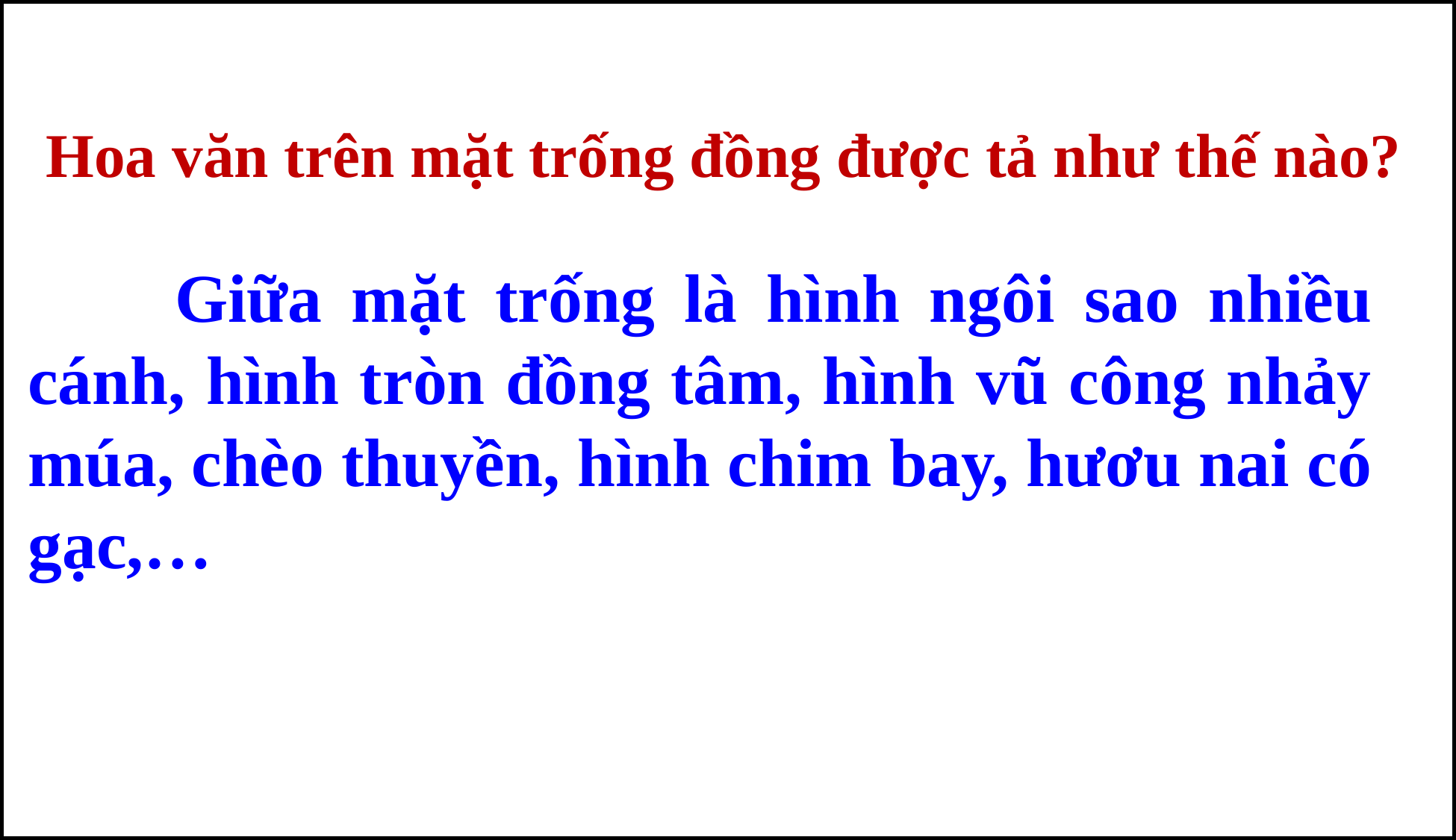

#
Hoa văn trên mặt trống đồng được tả như thế nào?

     Giữa mặt trống là hình ngôi sao nhiều cánh, hình tròn đồng tâm, hình vũ công nhảy múa, chèo thuyền, hình chim bay, hươu nai có gạc,…